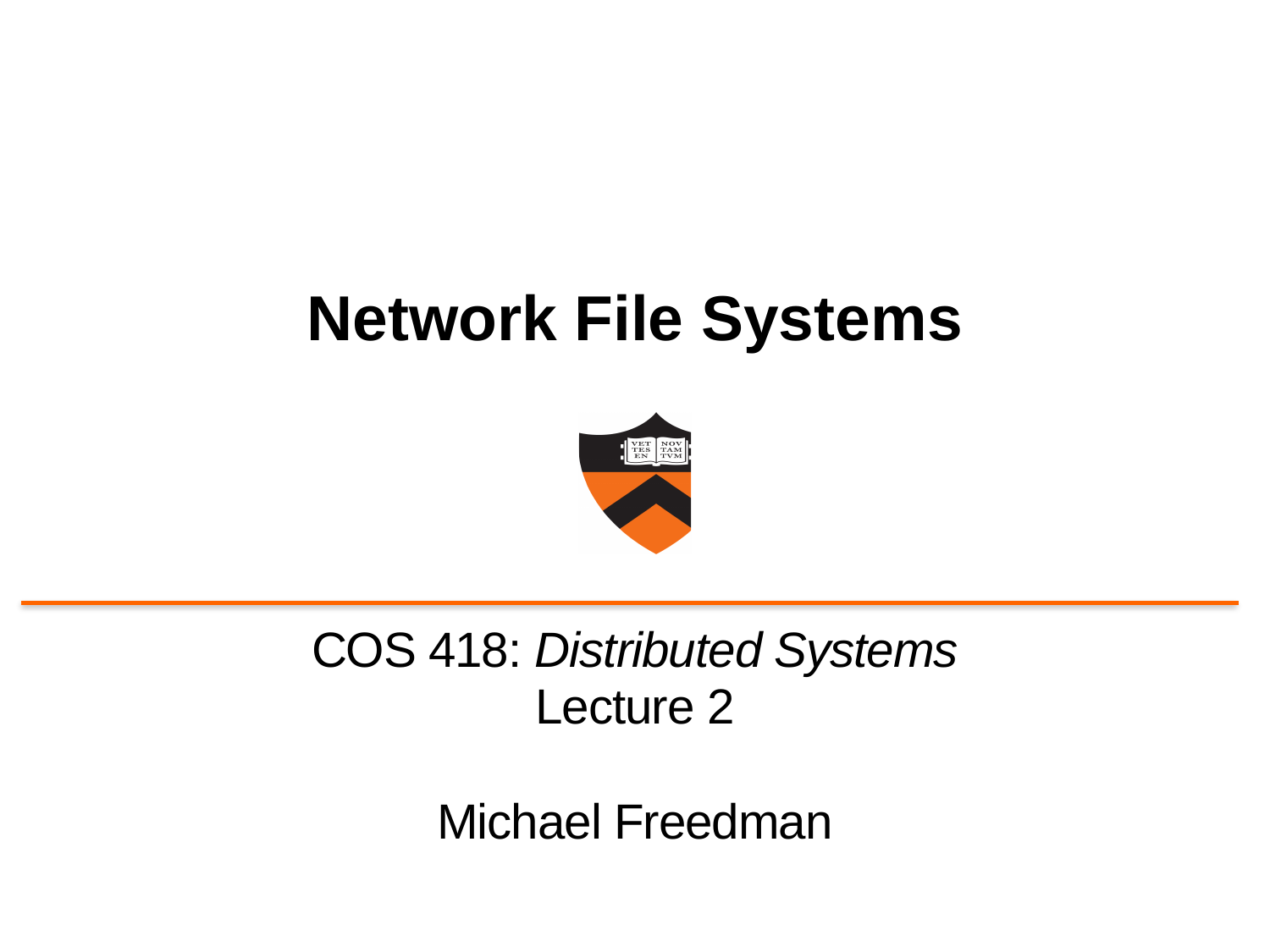

# Network File Systems
COS 418: Distributed Systems
Lecture 2

Michael Freedman